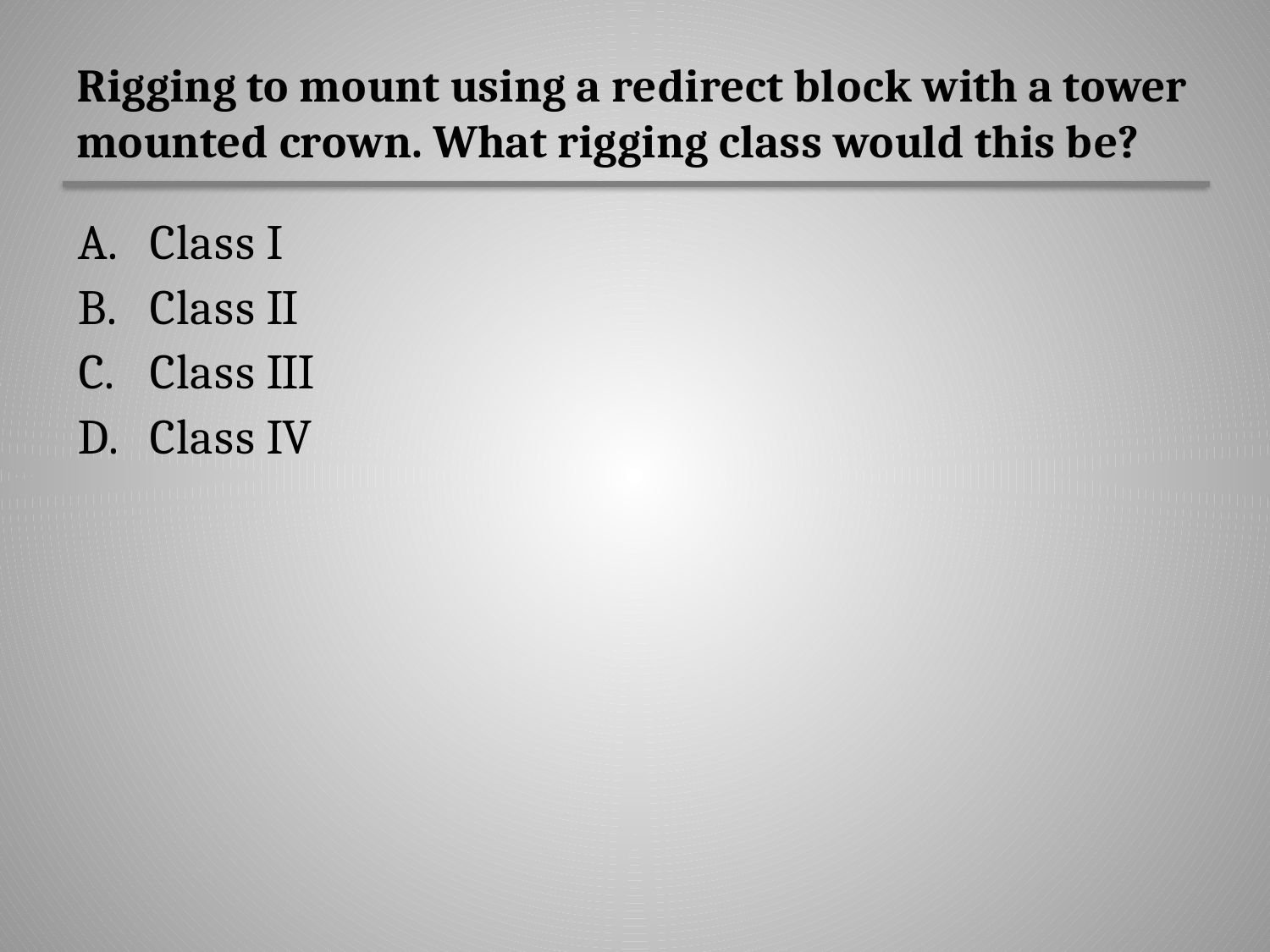

# Rigging to mount using a redirect block with a tower mounted crown. What rigging class would this be?
Class I
Class II
Class III
Class IV